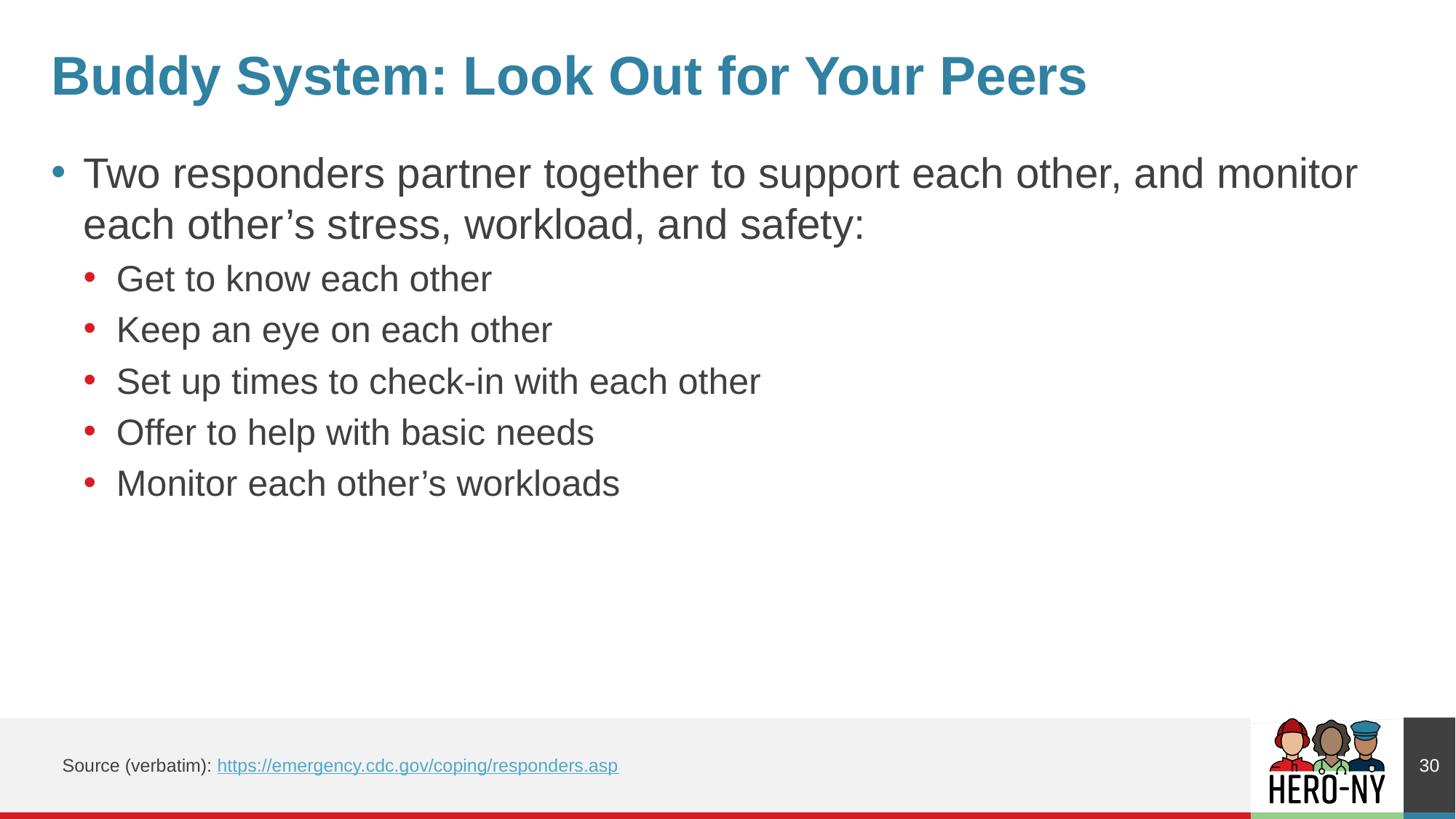

# Buddy System: Look Out for Your Peers
Two responders partner together to support each other, and monitor each other’s stress, workload, and safety:
Get to know each other
Keep an eye on each other
Set up times to check-in with each other
Offer to help with basic needs
Monitor each other’s workloads
30
Source (verbatim): https://emergency.cdc.gov/coping/responders.asp